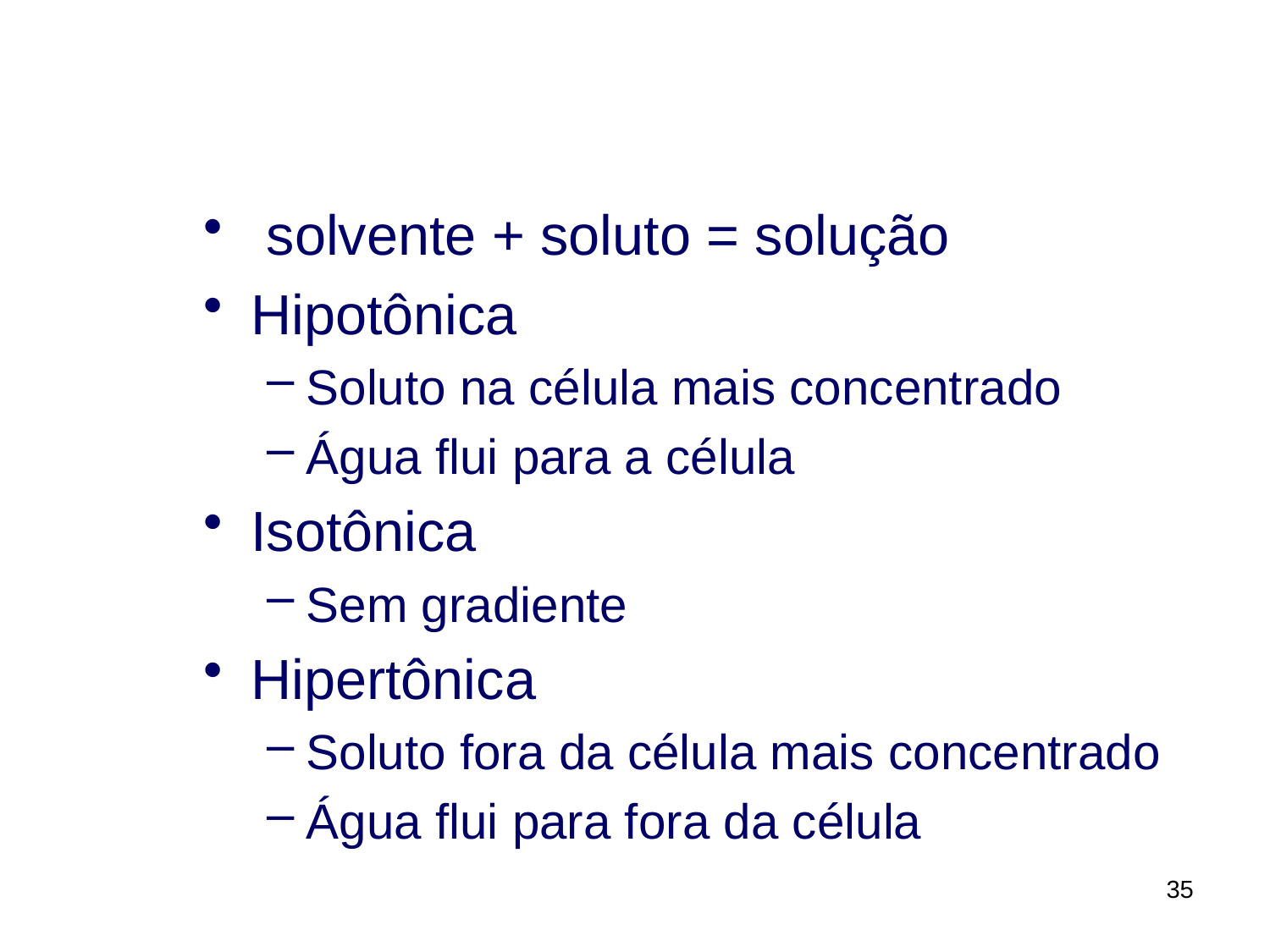

solvente + soluto = solução
Hipotônica
Soluto na célula mais concentrado
Água flui para a célula
Isotônica
Sem gradiente
Hipertônica
Soluto fora da célula mais concentrado
Água flui para fora da célula
35